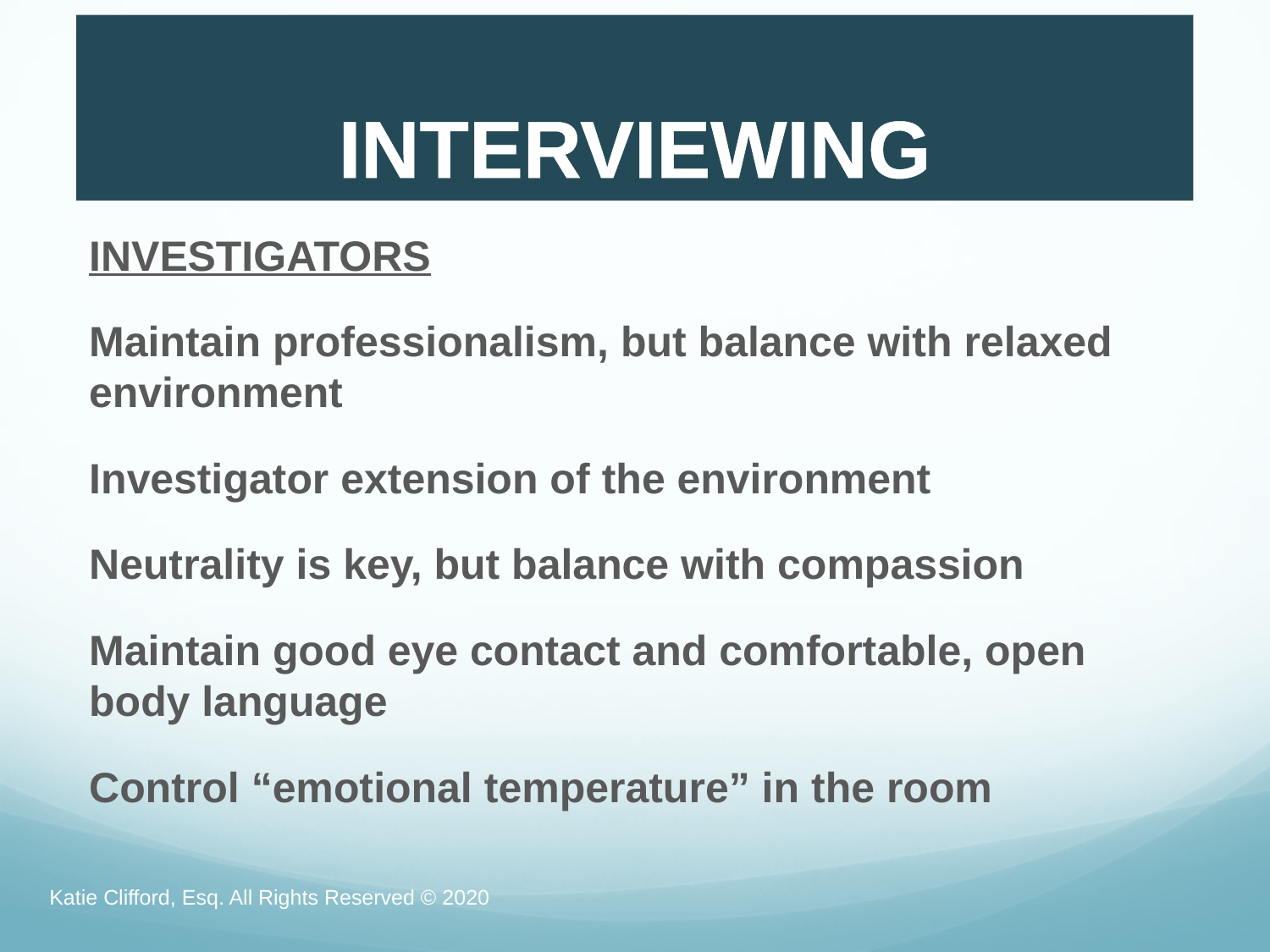

# INTERVIEWING
INVESTIGATORS
Maintain professionalism, but balance with relaxed environment
Investigator extension of the environment
Neutrality is key, but balance with compassion
Maintain good eye contact and comfortable, open body language
Control “emotional temperature” in the room
Katie Clifford, Esq. All Rights Reserved © 2020